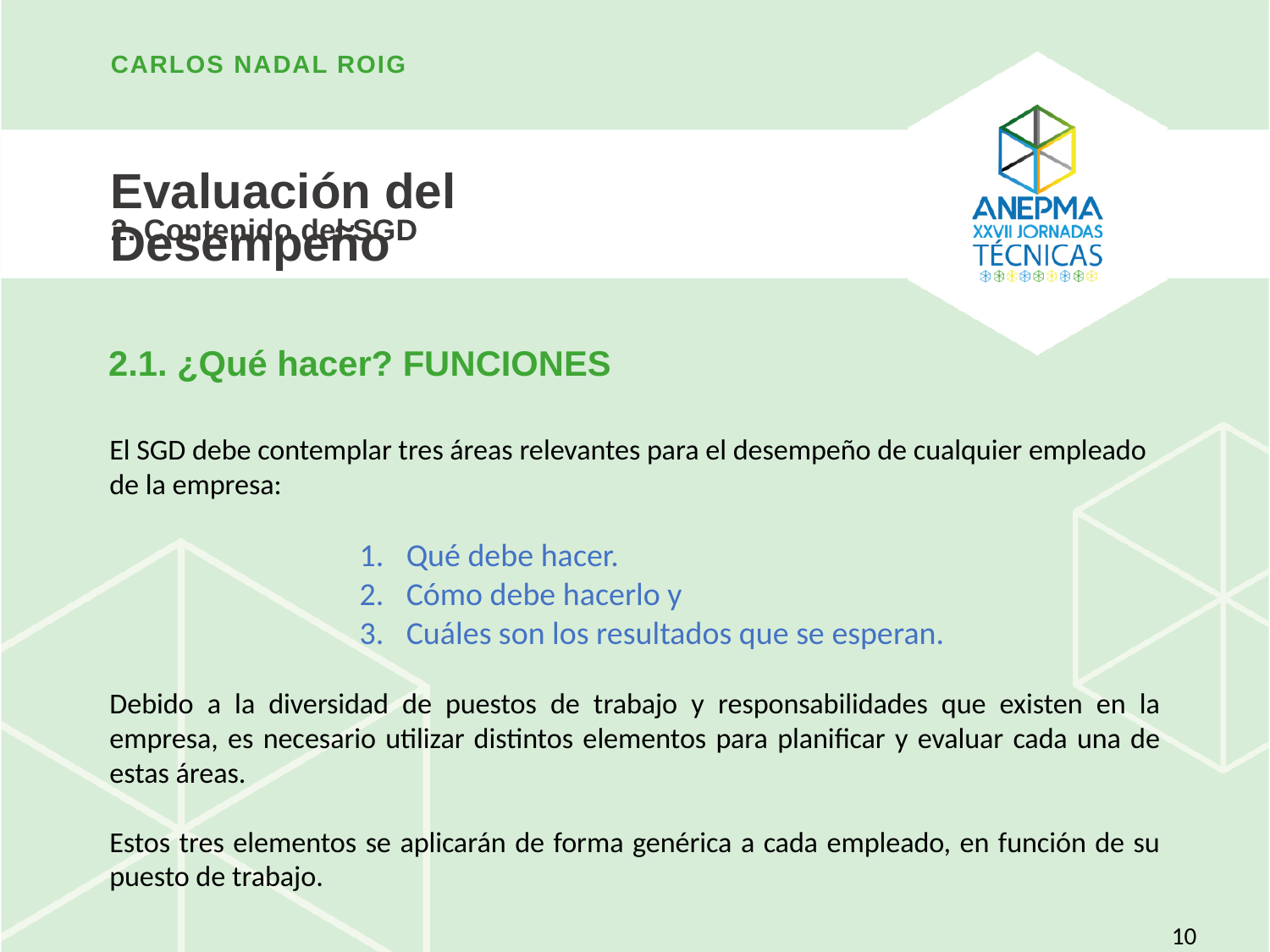

Carlos nadal roig
Evaluación del Desempeño
2. Contenido del SGD
# 2.1. ¿Qué hacer? FUNCIONES
El SGD debe contemplar tres áreas relevantes para el desempeño de cualquier empleado de la empresa:

Qué debe hacer.
Cómo debe hacerlo y
Cuáles son los resultados que se esperan.

Debido a la diversidad de puestos de trabajo y responsabilidades que existen en la empresa, es necesario utilizar distintos elementos para planificar y evaluar cada una de estas áreas.

Estos tres elementos se aplicarán de forma genérica a cada empleado, en función de su puesto de trabajo.